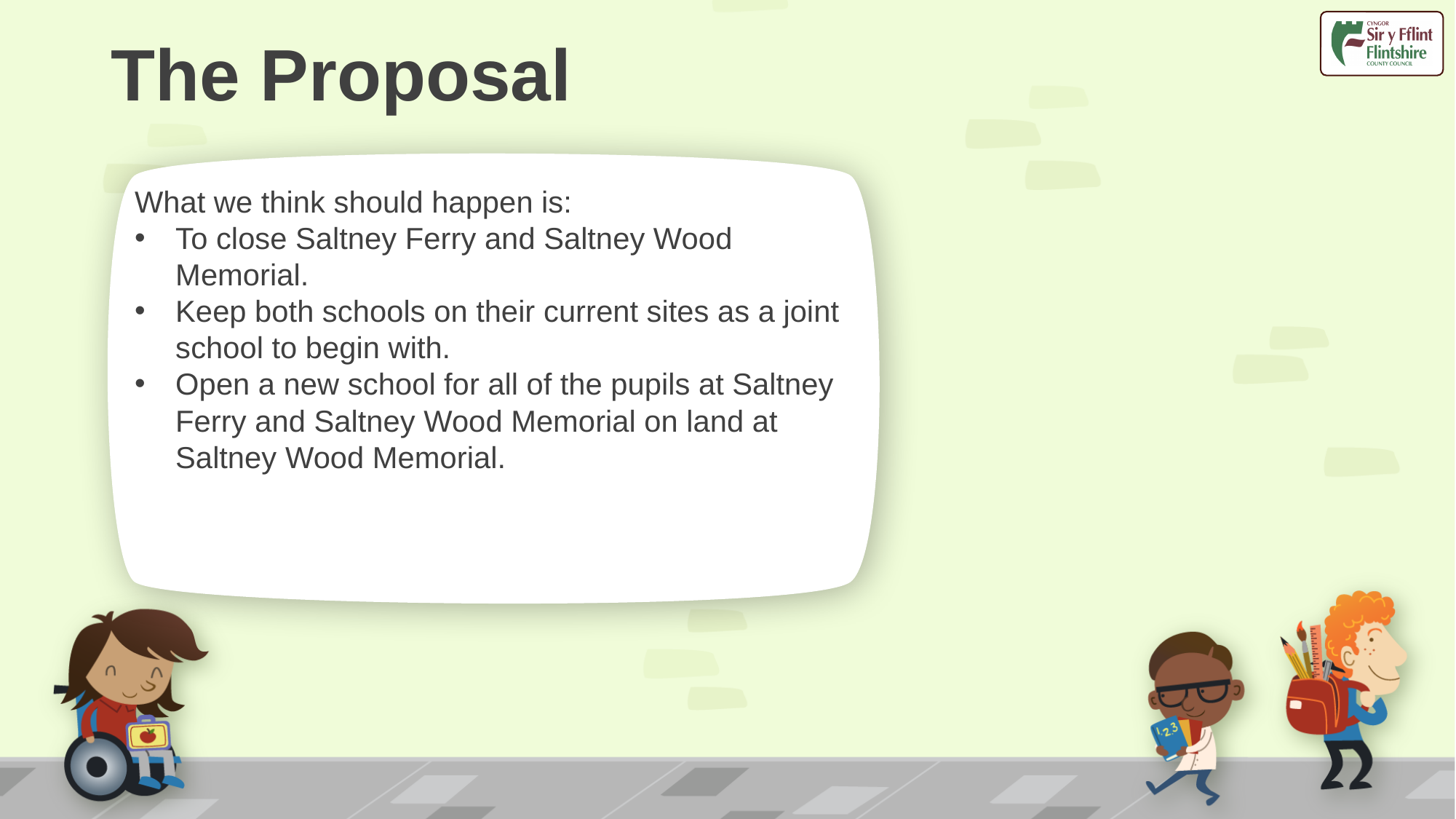

# The Proposal
What we think should happen is:
To close Saltney Ferry and Saltney Wood Memorial.
Keep both schools on their current sites as a joint school to begin with.
Open a new school for all of the pupils at Saltney Ferry and Saltney Wood Memorial on land at Saltney Wood Memorial.